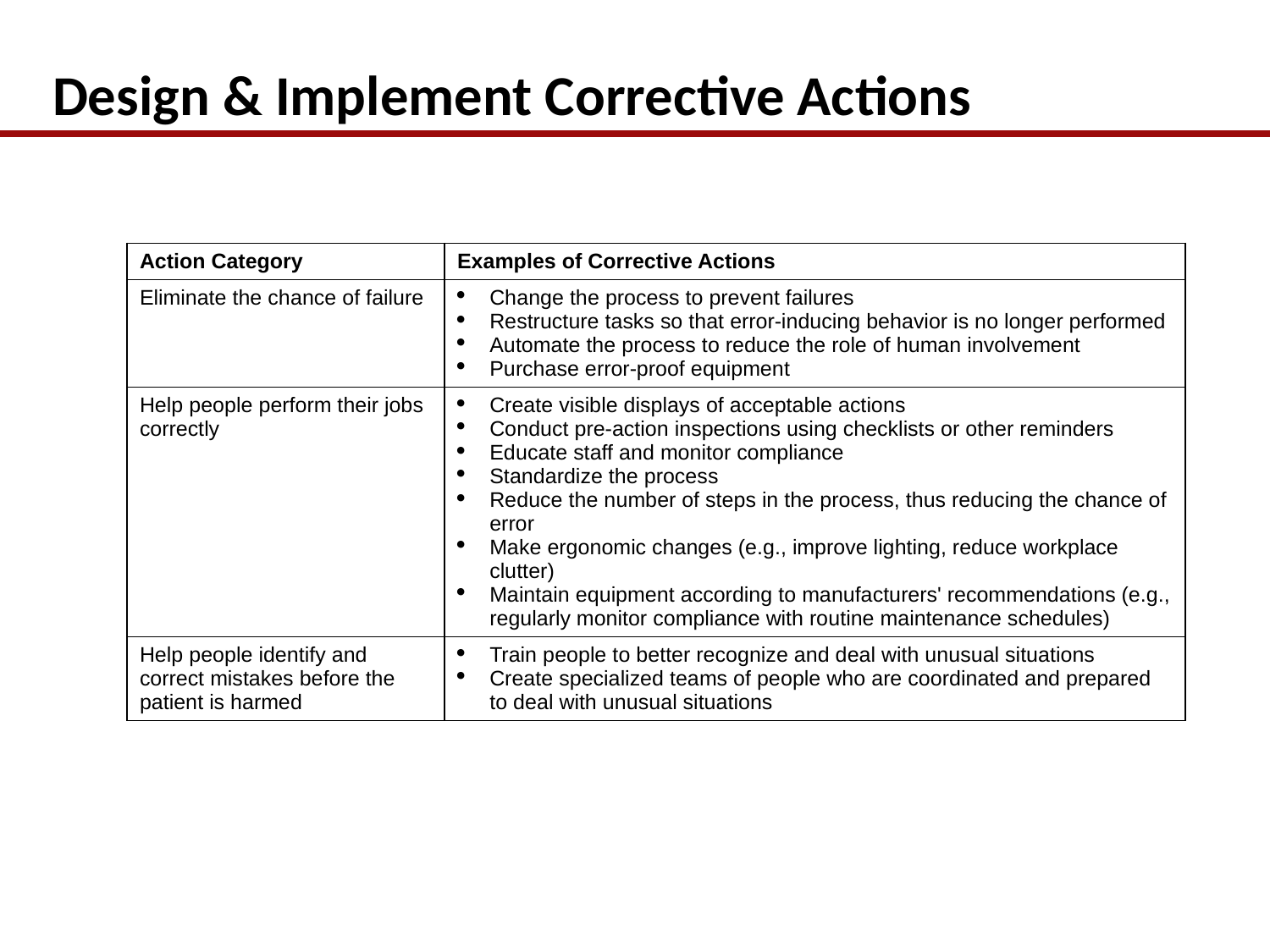

# Design & Implement Corrective Actions
| Action Category | Examples of Corrective Actions |
| --- | --- |
| Eliminate the chance of failure | Change the process to prevent failures Restructure tasks so that error-inducing behavior is no longer performed Automate the process to reduce the role of human involvement Purchase error-proof equipment |
| Help people perform their jobs correctly | Create visible displays of acceptable actions Conduct pre-action inspections using checklists or other reminders Educate staff and monitor compliance Standardize the process Reduce the number of steps in the process, thus reducing the chance of error Make ergonomic changes (e.g., improve lighting, reduce workplace clutter) Maintain equipment according to manufacturers' recommendations (e.g., regularly monitor compliance with routine maintenance schedules) |
| Help people identify and correct mistakes before the patient is harmed | Train people to better recognize and deal with unusual situations Create specialized teams of people who are coordinated and prepared to deal with unusual situations |